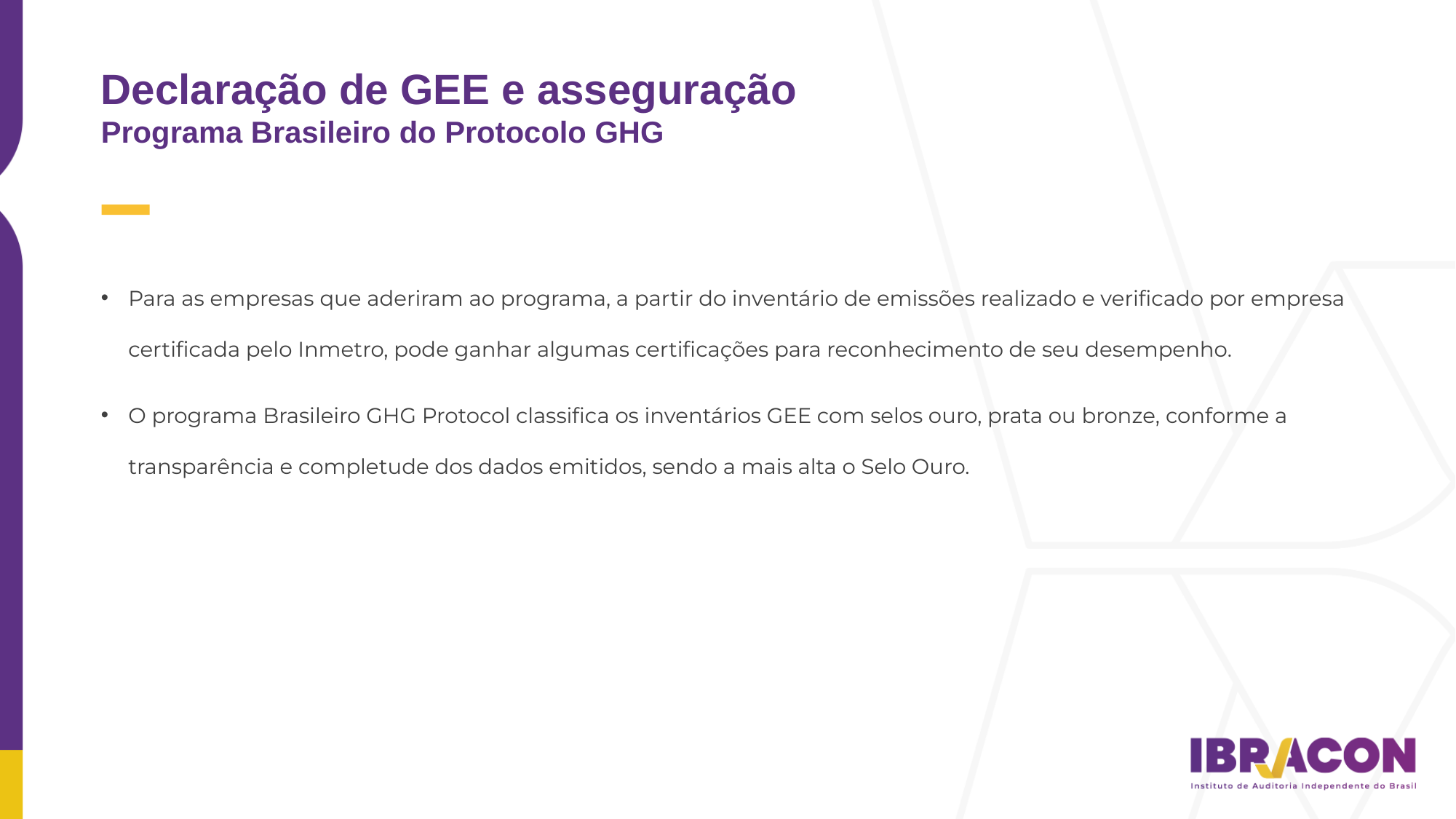

Declaração de GEE e asseguração
Programa Brasileiro do Protocolo GHG

Para as empresas que aderiram ao programa, a partir do inventário de emissões realizado e verificado por empresa certificada pelo Inmetro, pode ganhar algumas certificações para reconhecimento de seu desempenho.
O programa Brasileiro GHG Protocol classifica os inventários GEE com selos ouro, prata ou bronze, conforme a transparência e completude dos dados emitidos, sendo a mais alta o Selo Ouro.